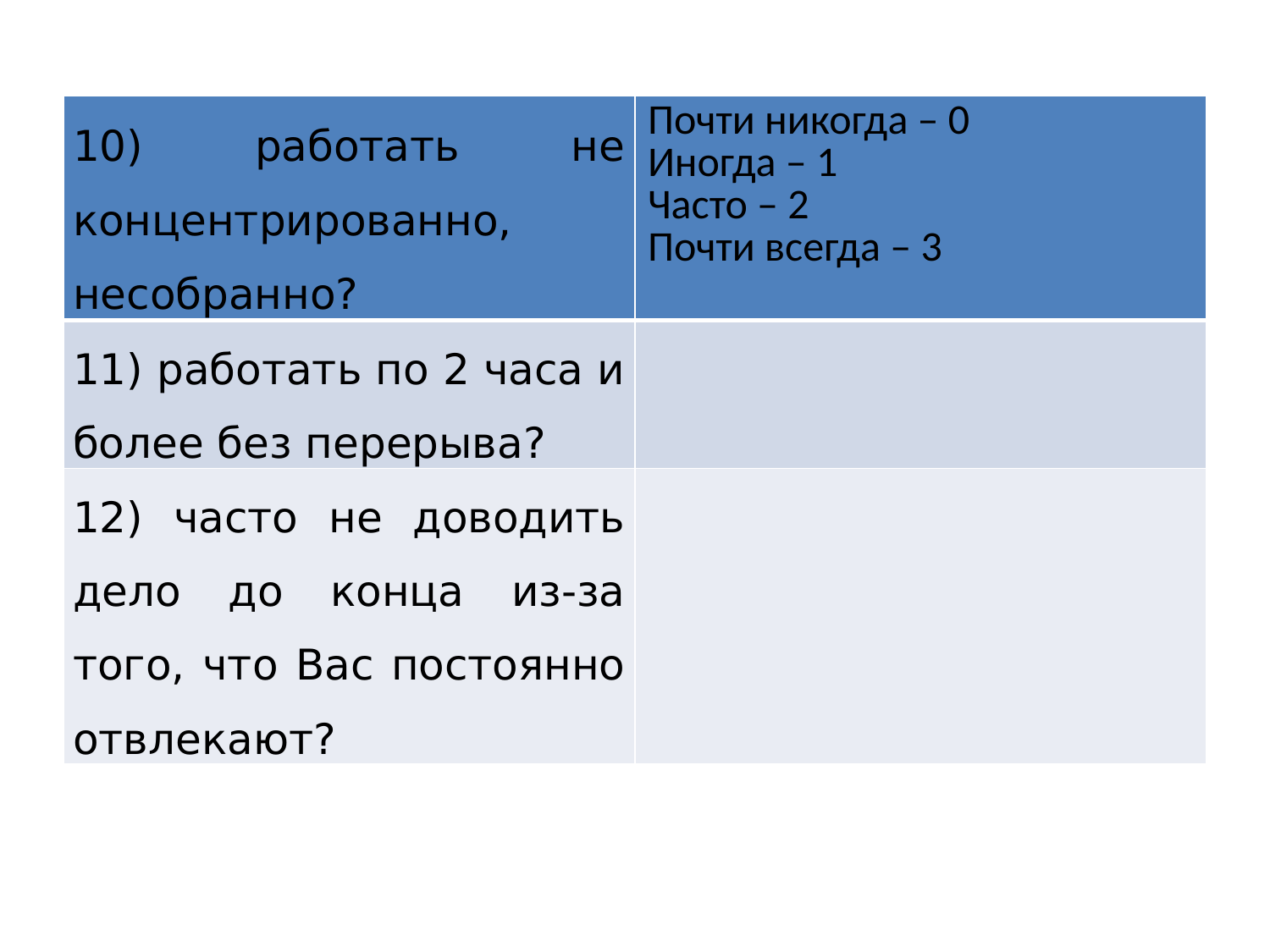

| 10) работать не концентрированно, несобранно? | Почти никогда – 0 Иногда – 1 Часто – 2 Почти всегда – 3 |
| --- | --- |
| 11) работать по 2 часа и более без перерыва? |  |
| 12) часто не доводить дело до конца из-за того, что Вас постоянно отвлекают? |  |